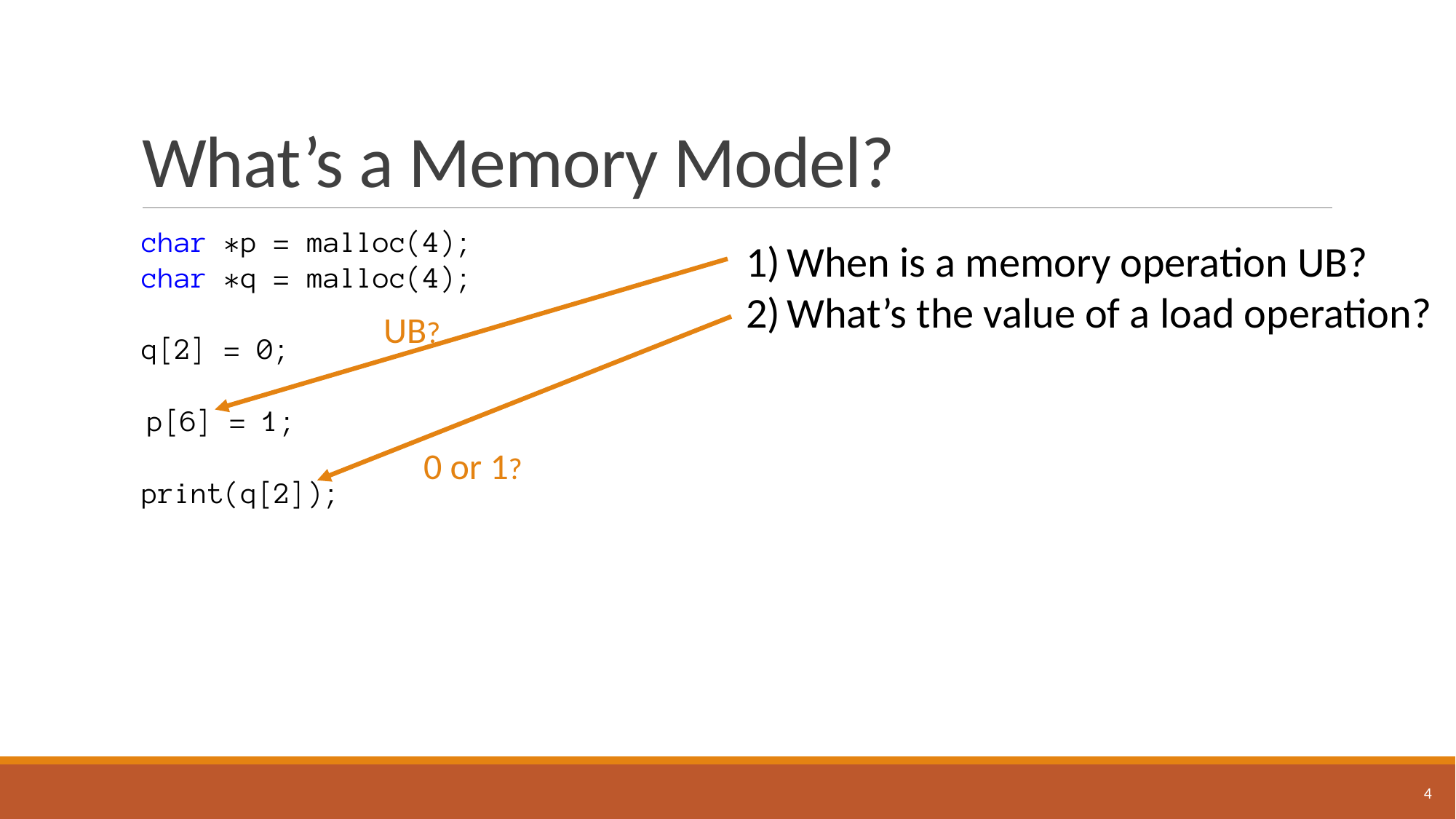

# What’s a Memory Model?
char *p = malloc(4);
char *q = malloc(4);

q[2] = 0;

 p[6] = 1;

print(q[2]);
When is a memory operation UB?
What’s the value of a load operation?
UB?
0 or 1?
4